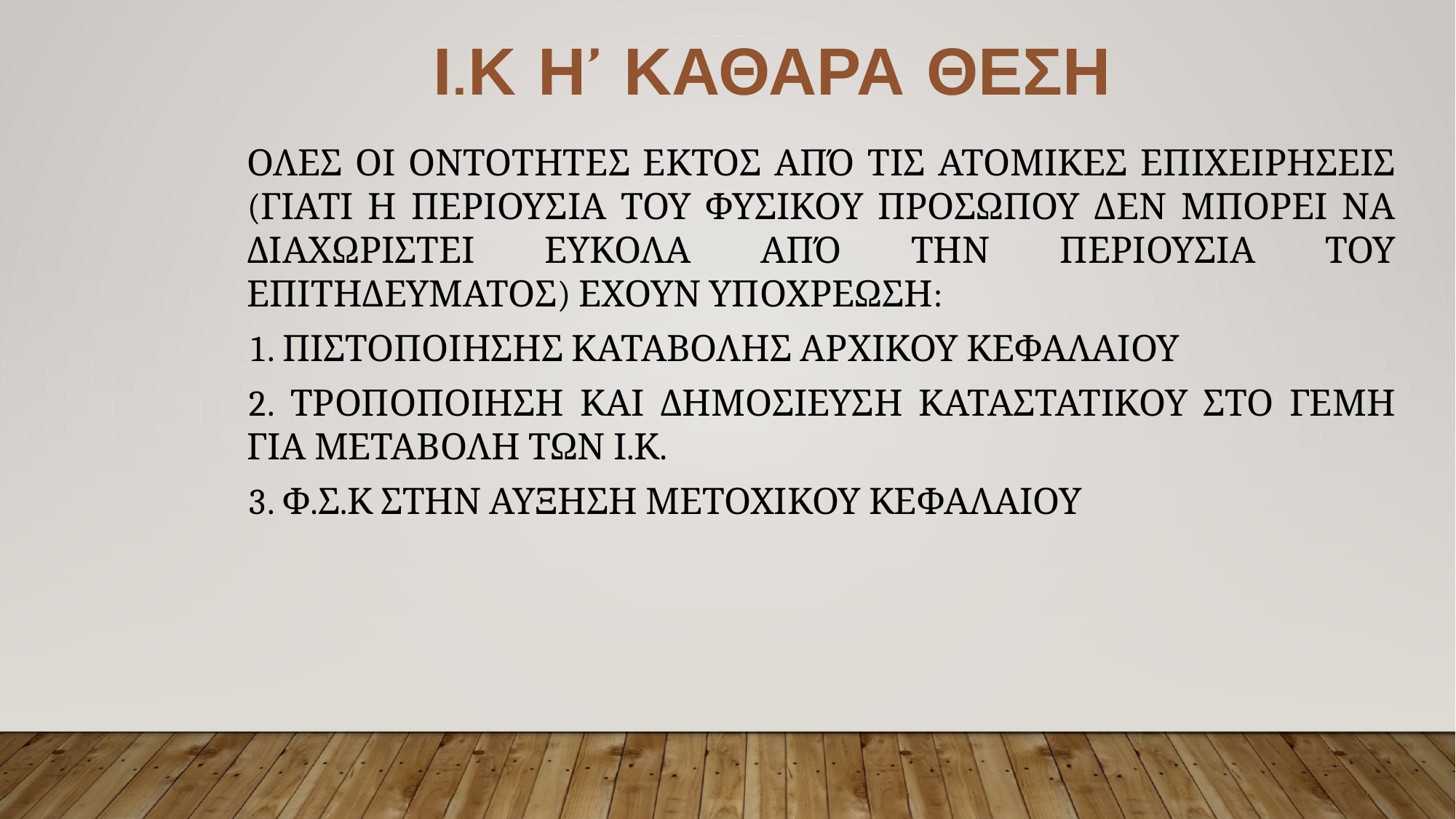

Ι.Κ Η’ ΚΑΘΑΡΑ ΘΕΣΗ
ΟΛΕΣ ΟΙ ΟΝΤΟΤΗΤΕΣ ΕΚΤΟΣ ΑΠΌ ΤΙΣ ΑΤΟΜΙΚΕΣ ΕΠΙΧΕΙΡΗΣΕΙΣ (ΓΙΑΤΙ Η ΠΕΡΙΟΥΣΙΑ ΤΟΥ ΦΥΣΙΚΟΥ ΠΡΟΣΩΠΟΥ ΔΕΝ ΜΠΟΡΕΙ ΝΑ ΔΙΑΧΩΡΙΣΤΕΙ ΕΥΚΟΛΑ ΑΠΌ ΤΗΝ ΠΕΡΙΟΥΣΙΑ ΤΟΥ ΕΠΙΤΗΔΕΥΜΑΤΟΣ) ΕΧΟΥΝ ΥΠΟΧΡΕΩΣΗ:
1. ΠΙΣΤΟΠΟΙΗΣΗΣ ΚΑΤΑΒΟΛΗΣ ΑΡΧΙΚΟΥ ΚΕΦΑΛΑΙΟΥ
2. ΤΡΟΠΟΠΟΙΗΣΗ ΚΑΙ ΔΗΜΟΣΙΕΥΣΗ ΚΑΤΑΣΤΑΤΙΚΟΥ ΣΤΟ ΓΕΜΗ ΓΙΑ ΜΕΤΑΒΟΛΗ ΤΩΝ Ι.Κ.
3. Φ.Σ.Κ ΣΤΗΝ ΑΥΞΗΣΗ ΜΕΤΟΧΙΚΟΥ ΚΕΦΑΛΑΙΟΥ